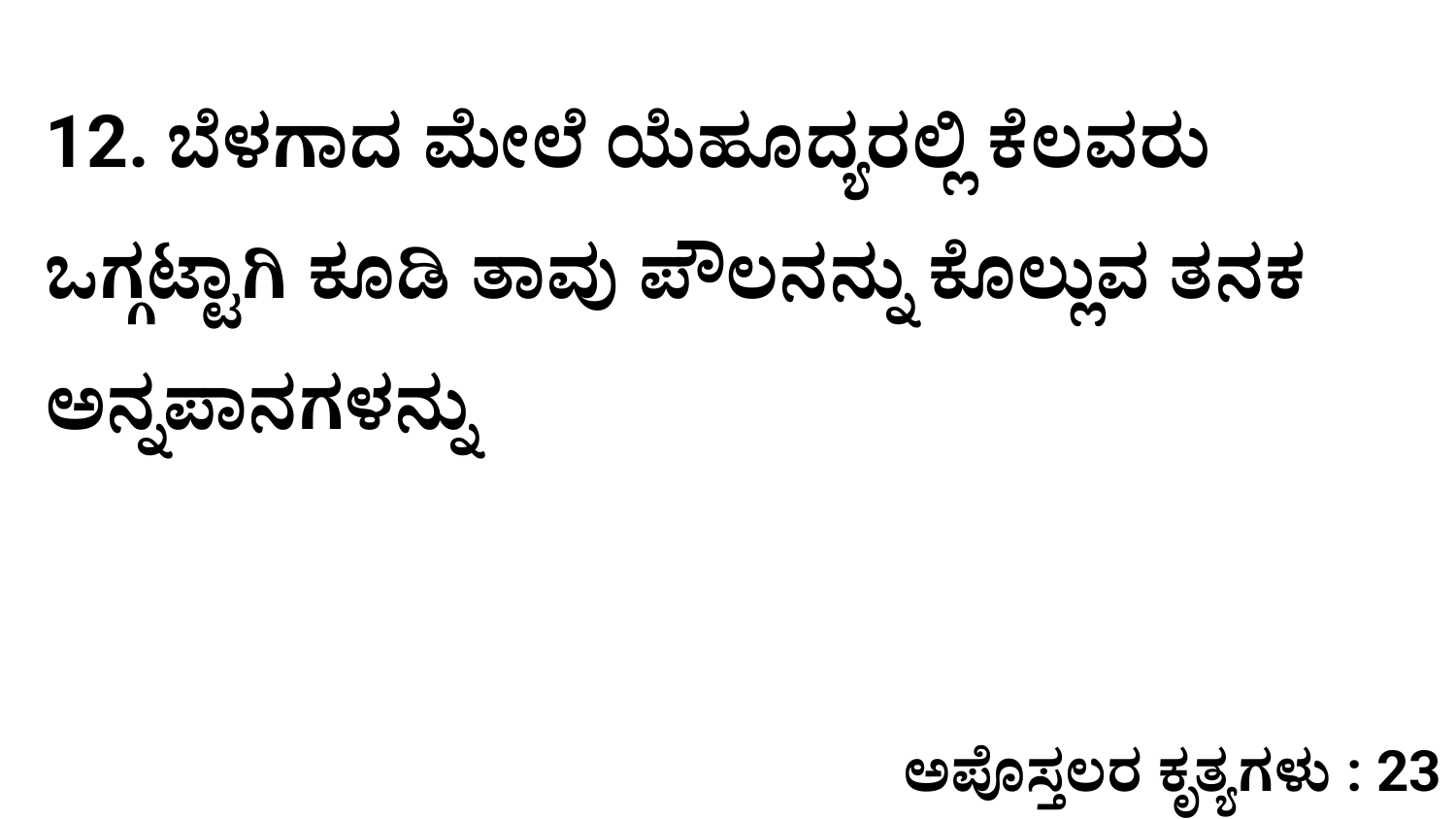

12. ಬೆಳಗಾದ ಮೇಲೆ ಯೆಹೂದ್ಯರಲ್ಲಿ ಕೆಲವರು ಒಗ್ಗಟ್ಟಾಗಿ ಕೂಡಿ ತಾವು ಪೌಲನನ್ನು ಕೊಲ್ಲುವ ತನಕ ಅನ್ನಪಾನಗಳನ್ನು
ಅಪೊಸ್ತಲರ ಕೃತ್ಯಗಳು : 23